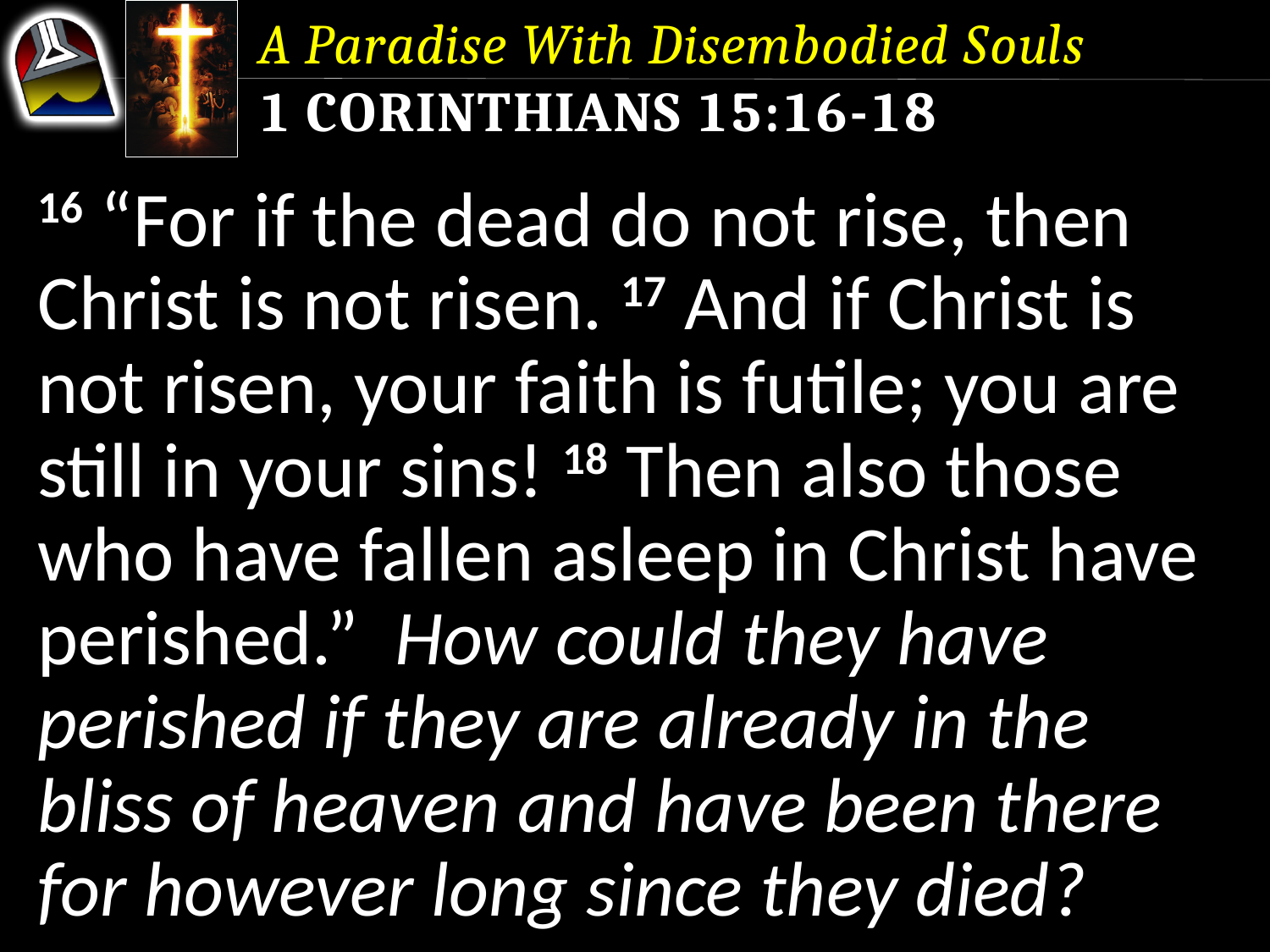

A Paradise With Disembodied Souls
1 Corinthians 15:16-18
16 “For if the dead do not rise, then Christ is not risen. 17 And if Christ is not risen, your faith is futile; you are still in your sins! 18 Then also those who have fallen asleep in Christ have perished.”  How could they have perished if they are already in the  bliss of heaven and have been there for however long since they died?
16 “For if the dead do not rise, then Christ is not risen. 17 And if Christ is not risen, your faith is futile; you are still in your sins! 18 Then also those who have fallen asleep in Christ have perished.”